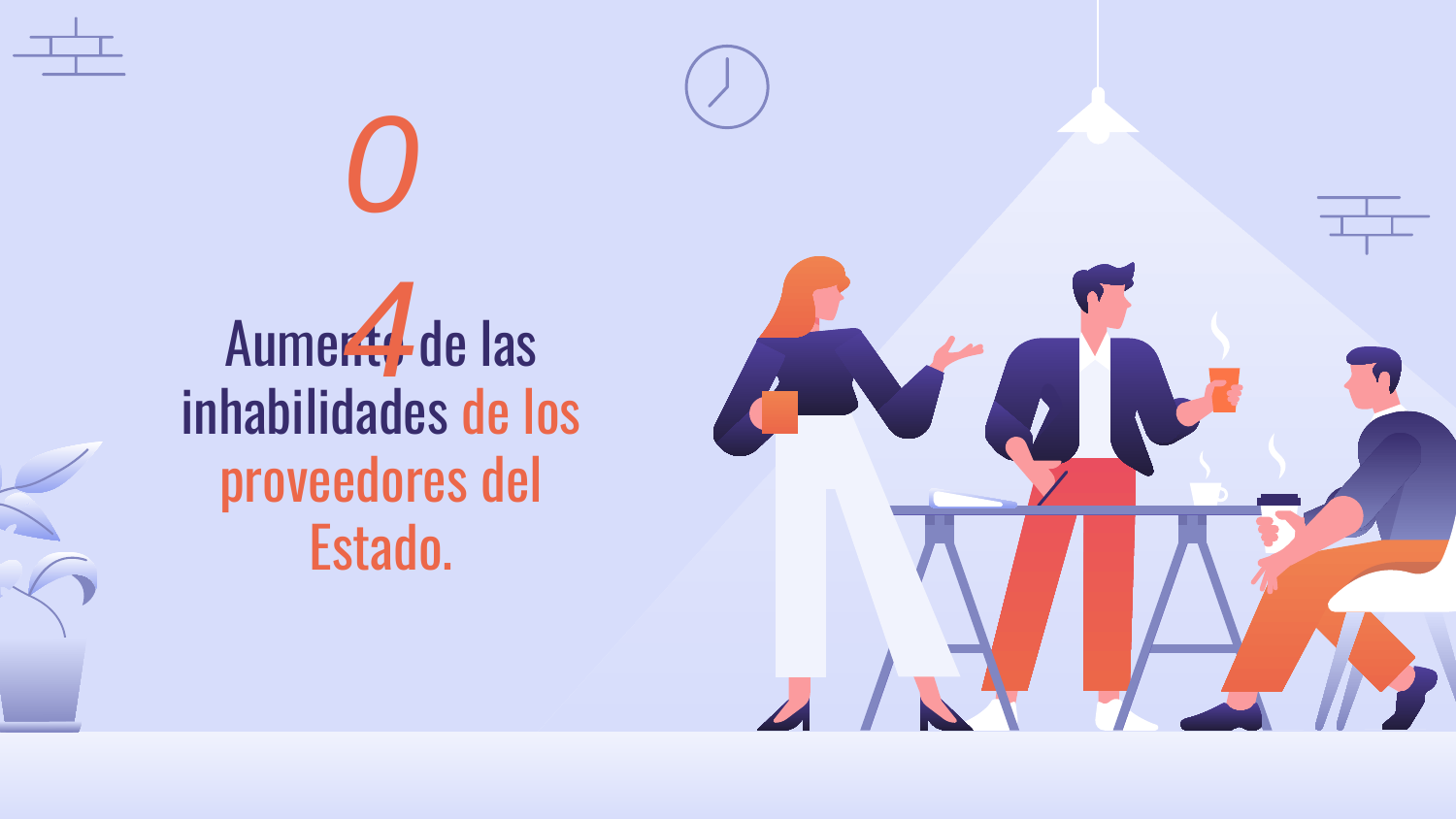

04

# Aumento de las inhabilidades de los proveedores del Estado.